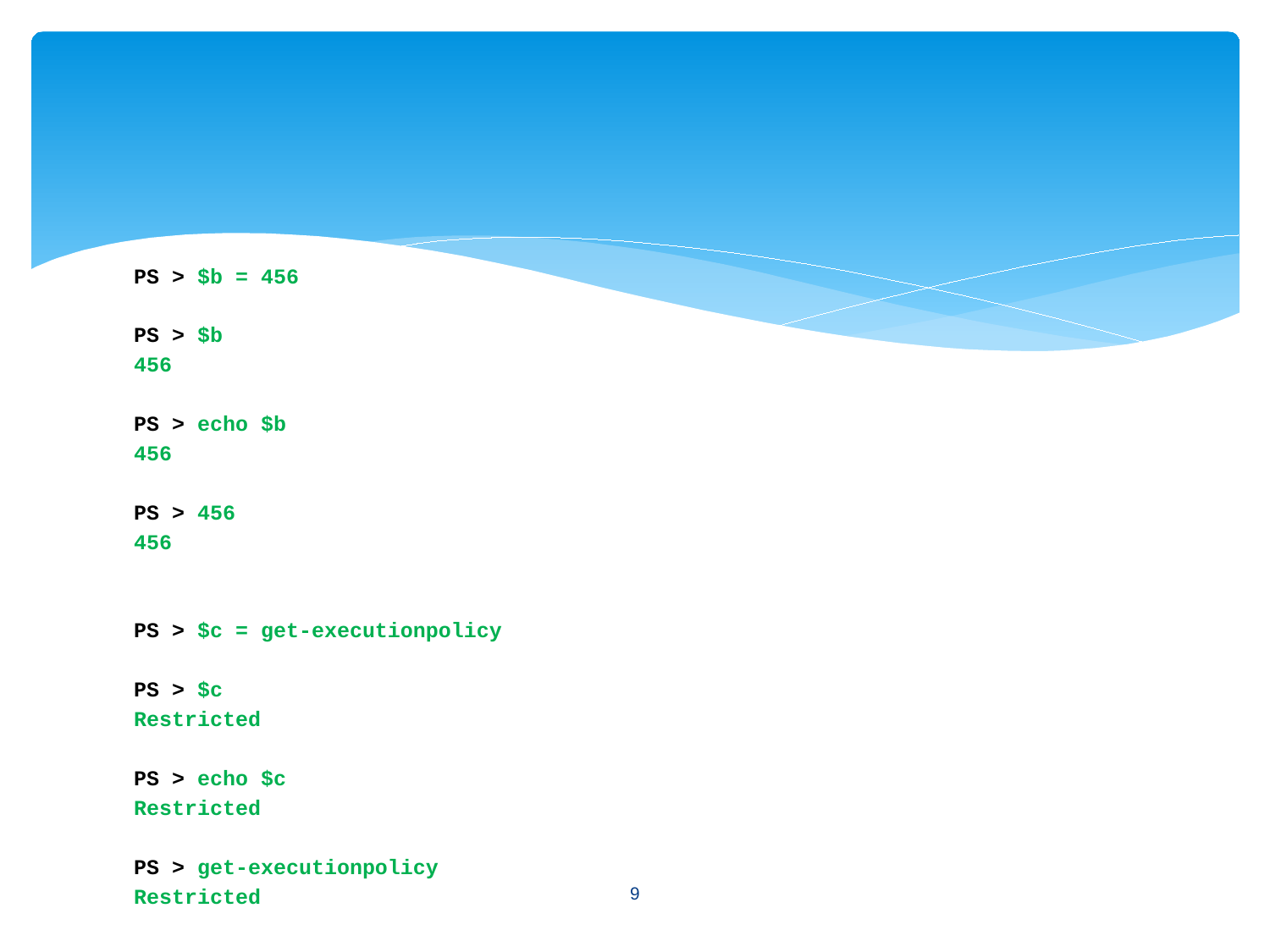

#
PS > $b = 456

PS > $b
456

PS > echo $b
456

PS > 456
456

PS > $c = get-executionpolicy

PS > $c
Restricted

PS > echo $c
Restricted

PS > get-executionpolicy
Restricted

9